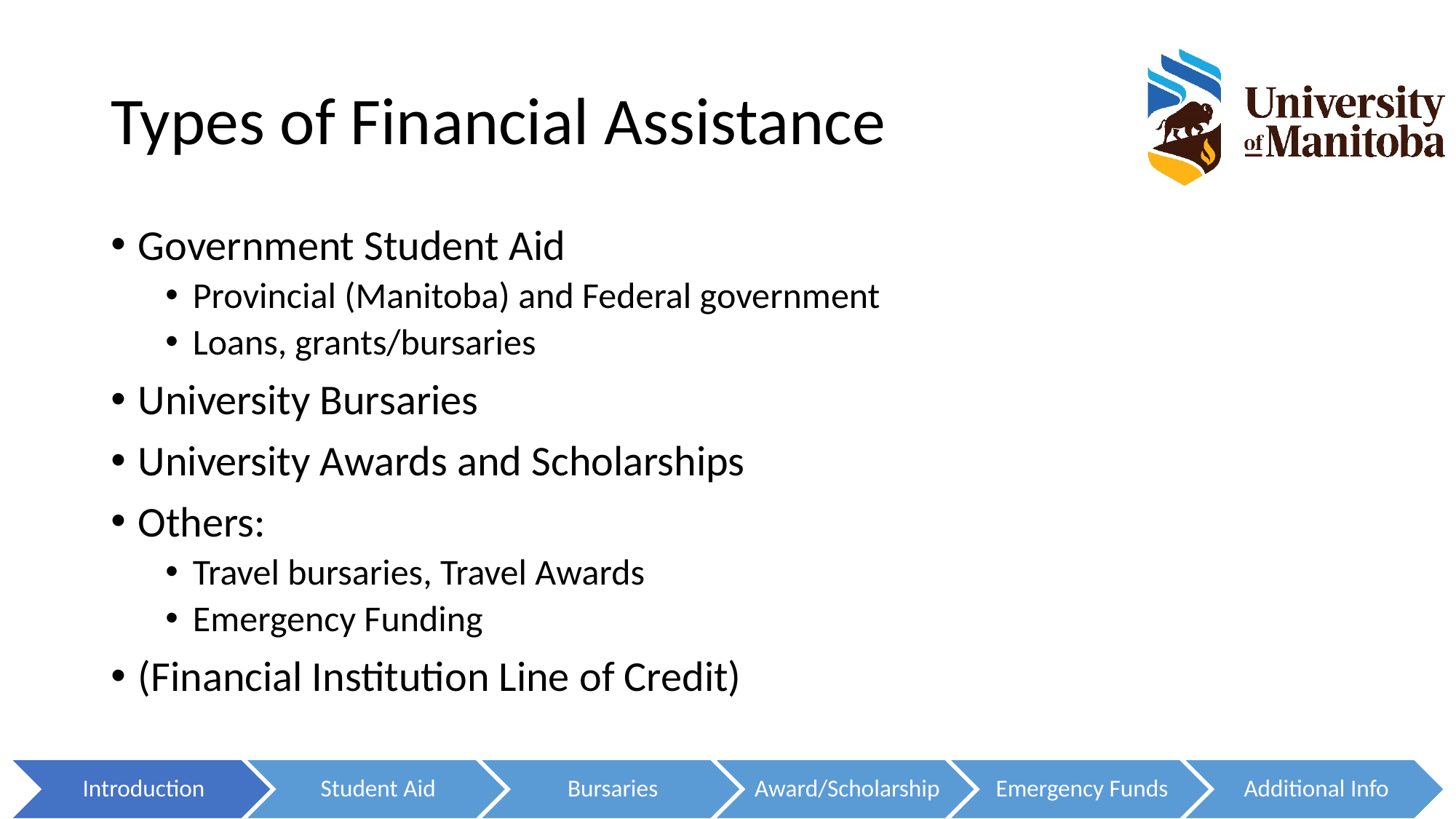

# Types of Financial Assistance
Government Student Aid
Provincial (Manitoba) and Federal government
Loans, grants/bursaries
University Bursaries
University Awards and Scholarships
Others:
Travel bursaries, Travel Awards
Emergency Funding
(Financial Institution Line of Credit)